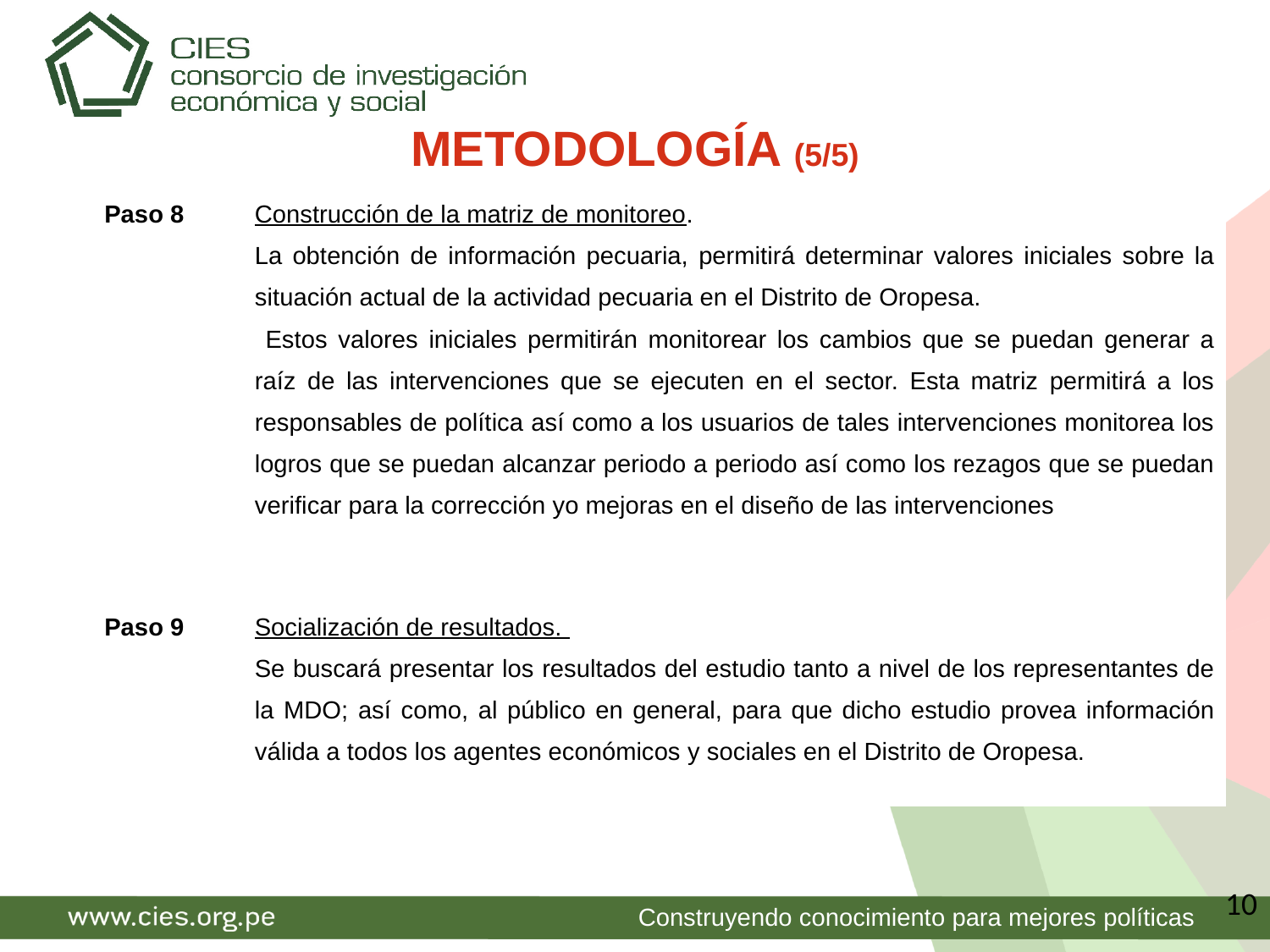

METODOLOGÍA (5/5)
| Paso 8 | Construcción de la matriz de monitoreo. La obtención de información pecuaria, permitirá determinar valores iniciales sobre la situación actual de la actividad pecuaria en el Distrito de Oropesa. Estos valores iniciales permitirán monitorear los cambios que se puedan generar a raíz de las intervenciones que se ejecuten en el sector. Esta matriz permitirá a los responsables de política así como a los usuarios de tales intervenciones monitorea los logros que se puedan alcanzar periodo a periodo así como los rezagos que se puedan verificar para la corrección yo mejoras en el diseño de las intervenciones |
| --- | --- |
| Paso 9 | Socialización de resultados. Se buscará presentar los resultados del estudio tanto a nivel de los representantes de la MDO; así como, al público en general, para que dicho estudio provea información válida a todos los agentes económicos y sociales en el Distrito de Oropesa. |